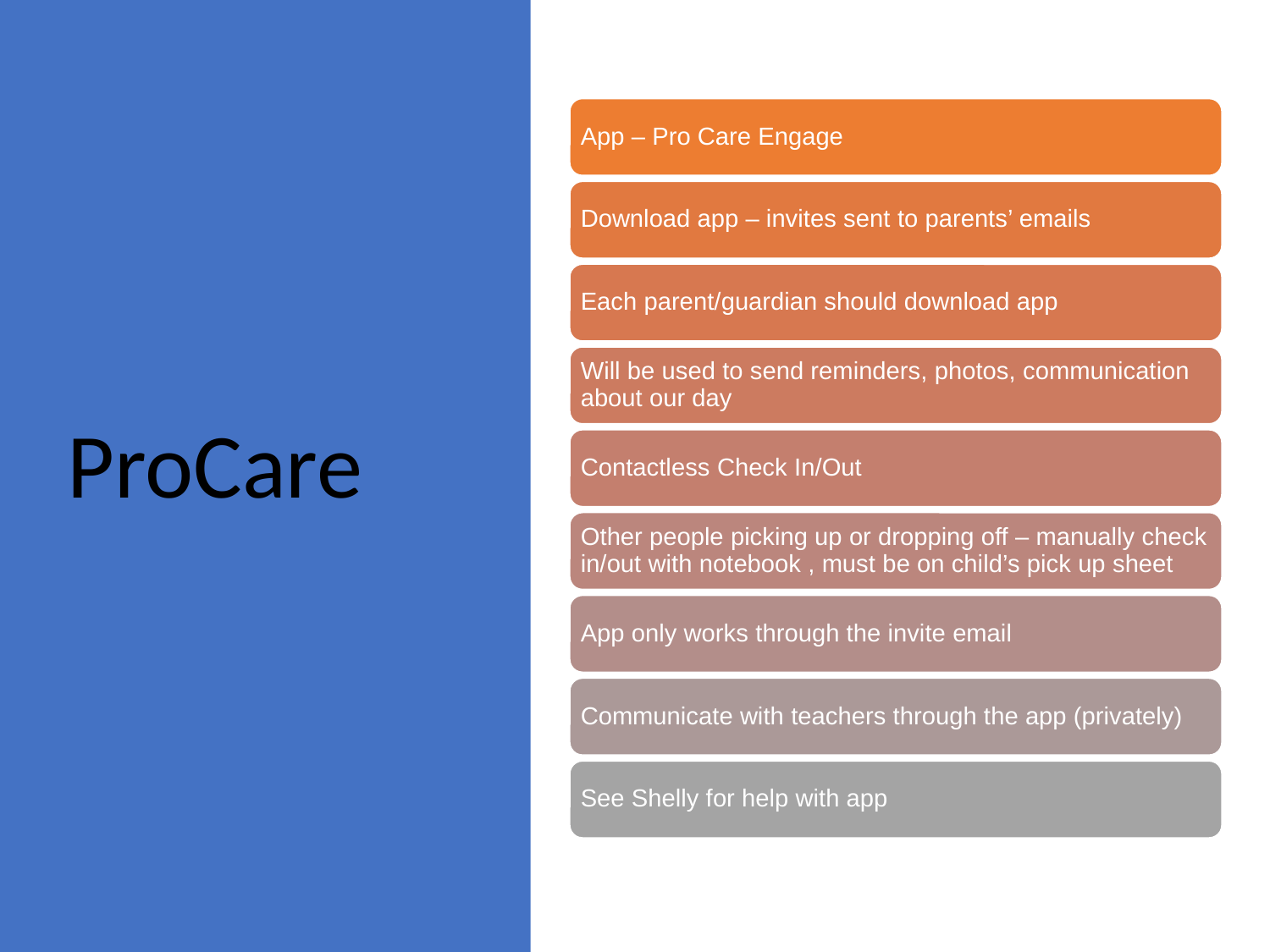

# ProCare

App – Pro Care Engage

Download app – invites sent to parents’ emails

Each parent/guardian should download app

Will be used to send reminders, photos, communication about our day

Contactless Check In/Out

Other people picking up or dropping off – manually check in/out with notebook , must be on child’s pick up sheet

App only works through the invite email

Communicate with teachers through the app (privately)

See Shelly for help with app